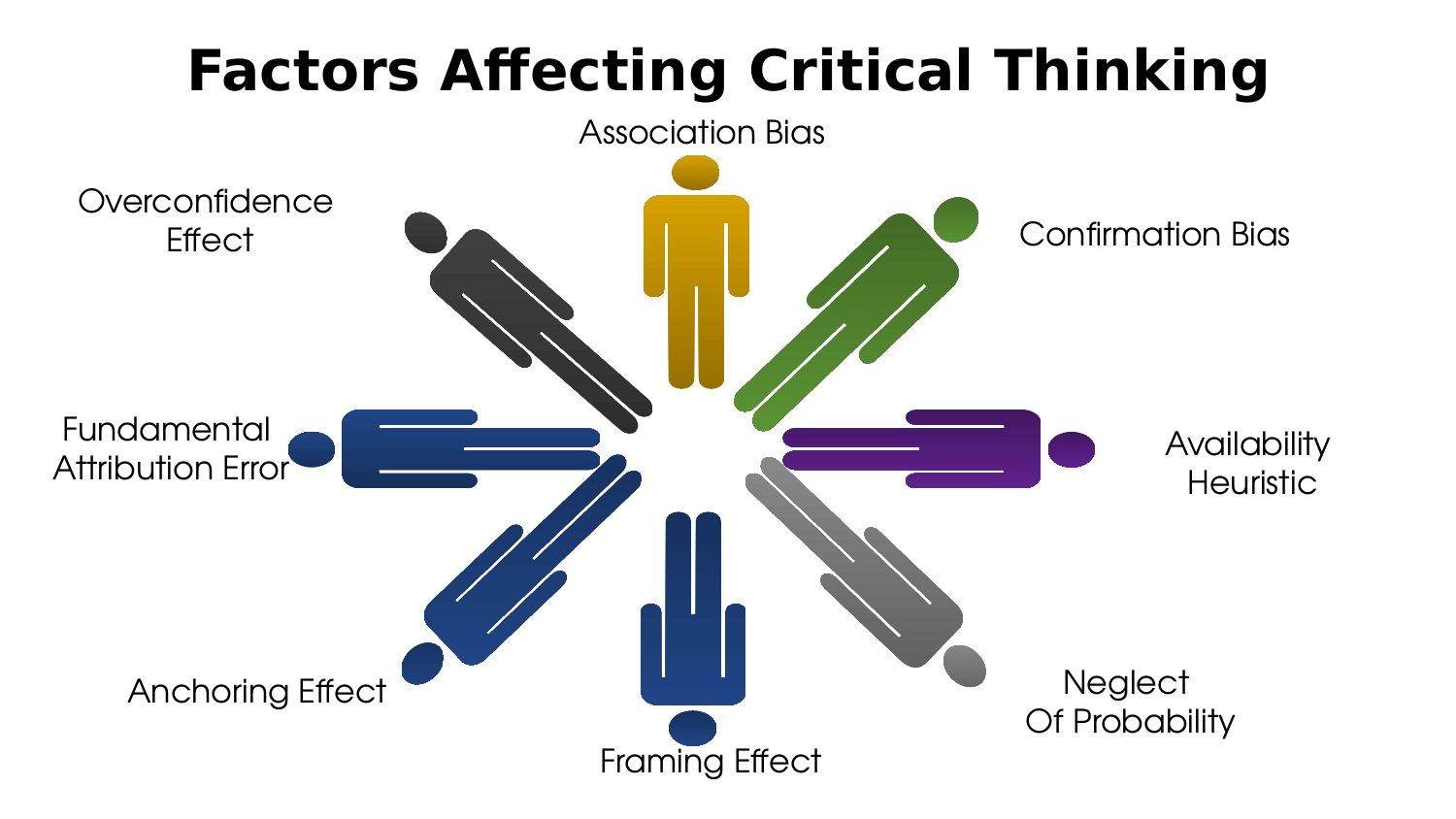

Factors Affecting Critical Thinking
Association Bias

Overconfidence
 Effect
Confirmation Bias
Example Text

Fundamental
Attribution Error
Availability
 Heuristic

Neglect
Of Probability
Anchoring Effect
Framing Effect